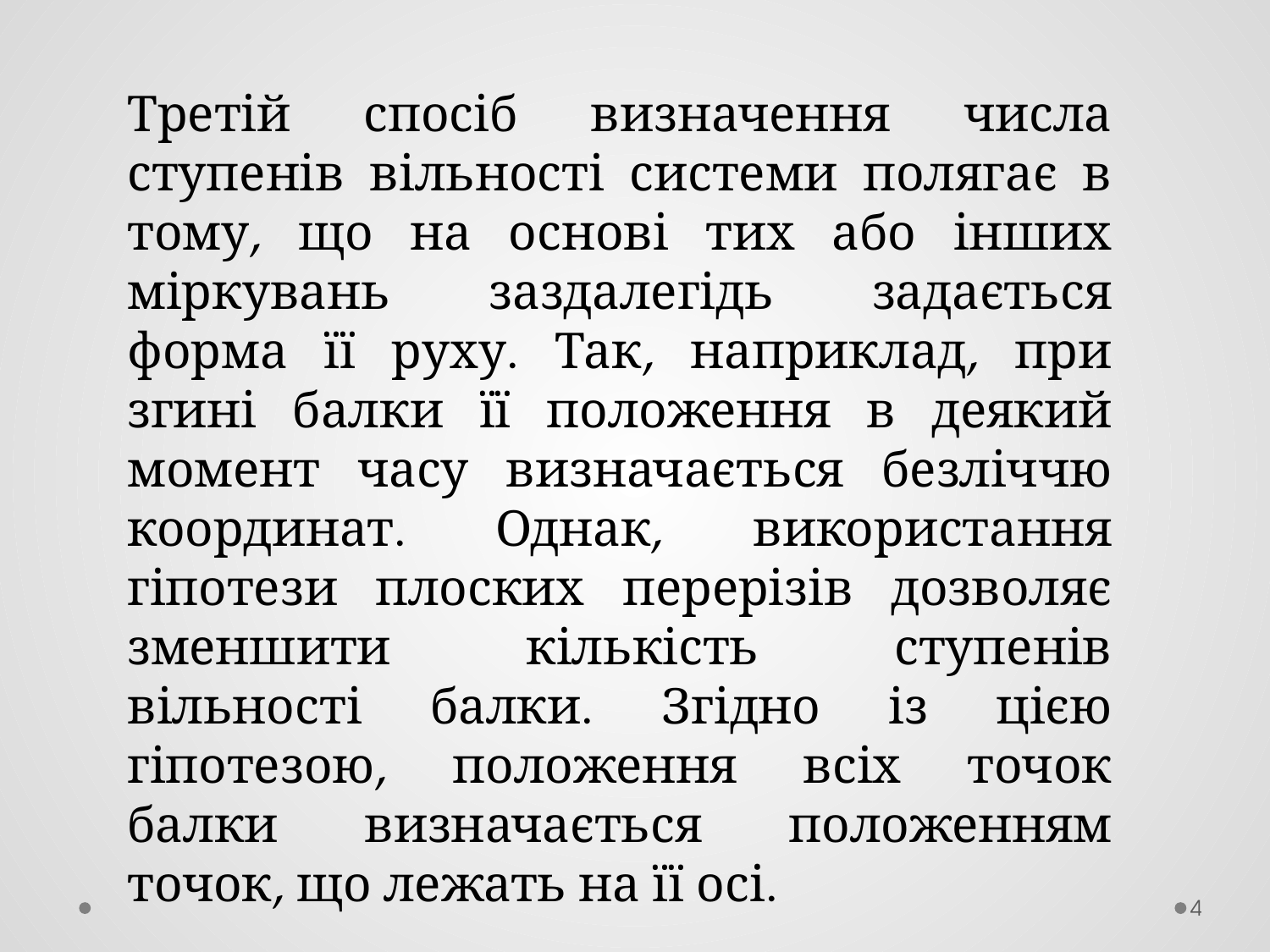

Третій спосіб визначення числа ступенів вільності системи полягає в тому, що на основі тих або інших міркувань заздалегідь задається форма її руху. Так, наприклад, при згині балки її положення в деякий момент часу визначається безліччю координат. Однак, використання гіпотези плоских перерізів дозволяє зменшити кількість ступенів вільності балки. Згідно із цією гіпотезою, положення всіх точок балки визначається положенням точок, що лежать на її осі.
4